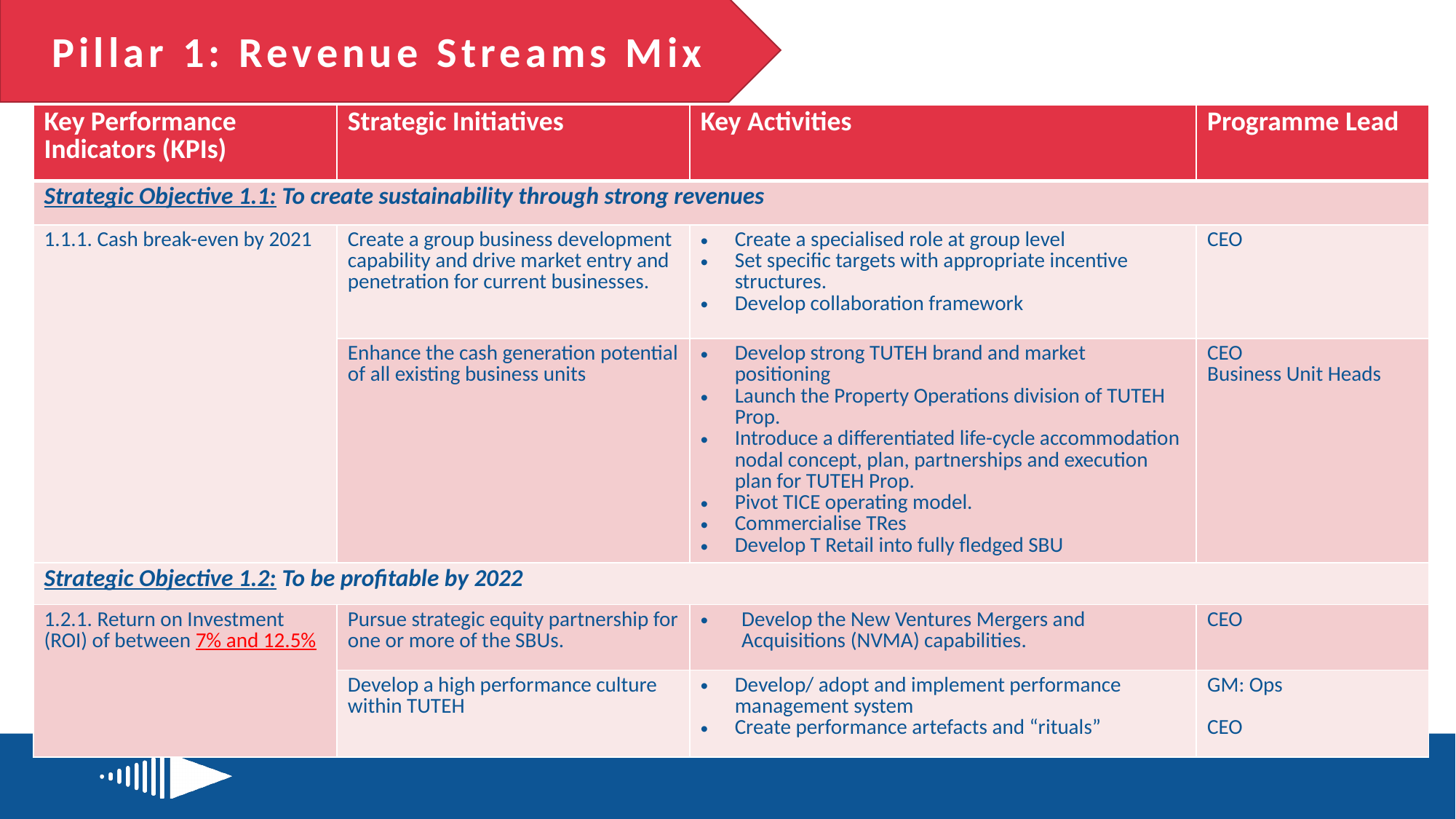

Pillar 1: Revenue Streams Mix
| Key Performance Indicators (KPIs) | Strategic Initiatives | Key Activities | Programme Lead |
| --- | --- | --- | --- |
| Strategic Objective 1.1: To create sustainability through strong revenues |  |  |  |
| 1.1.1. Cash break-even by 2021 | Create a group business development capability and drive market entry and penetration for current businesses. | Create a specialised role at group level Set specific targets with appropriate incentive structures. Develop collaboration framework | CEO |
|  | Enhance the cash generation potential of all existing business units | Develop strong TUTEH brand and market positioning Launch the Property Operations division of TUTEH Prop. Introduce a differentiated life-cycle accommodation nodal concept, plan, partnerships and execution plan for TUTEH Prop. Pivot TICE operating model. Commercialise TRes Develop T Retail into fully fledged SBU | CEO Business Unit Heads |
| Strategic Objective 1.2: To be profitable by 2022 |  |  |  |
| 1.2.1. Return on Investment (ROI) of between 7% and 12.5% | Pursue strategic equity partnership for one or more of the SBUs. | Develop the New Ventures Mergers and Acquisitions (NVMA) capabilities. | CEO |
|  | Develop a high performance culture within TUTEH | Develop/ adopt and implement performance management system Create performance artefacts and “rituals” | GM: Ops CEO |